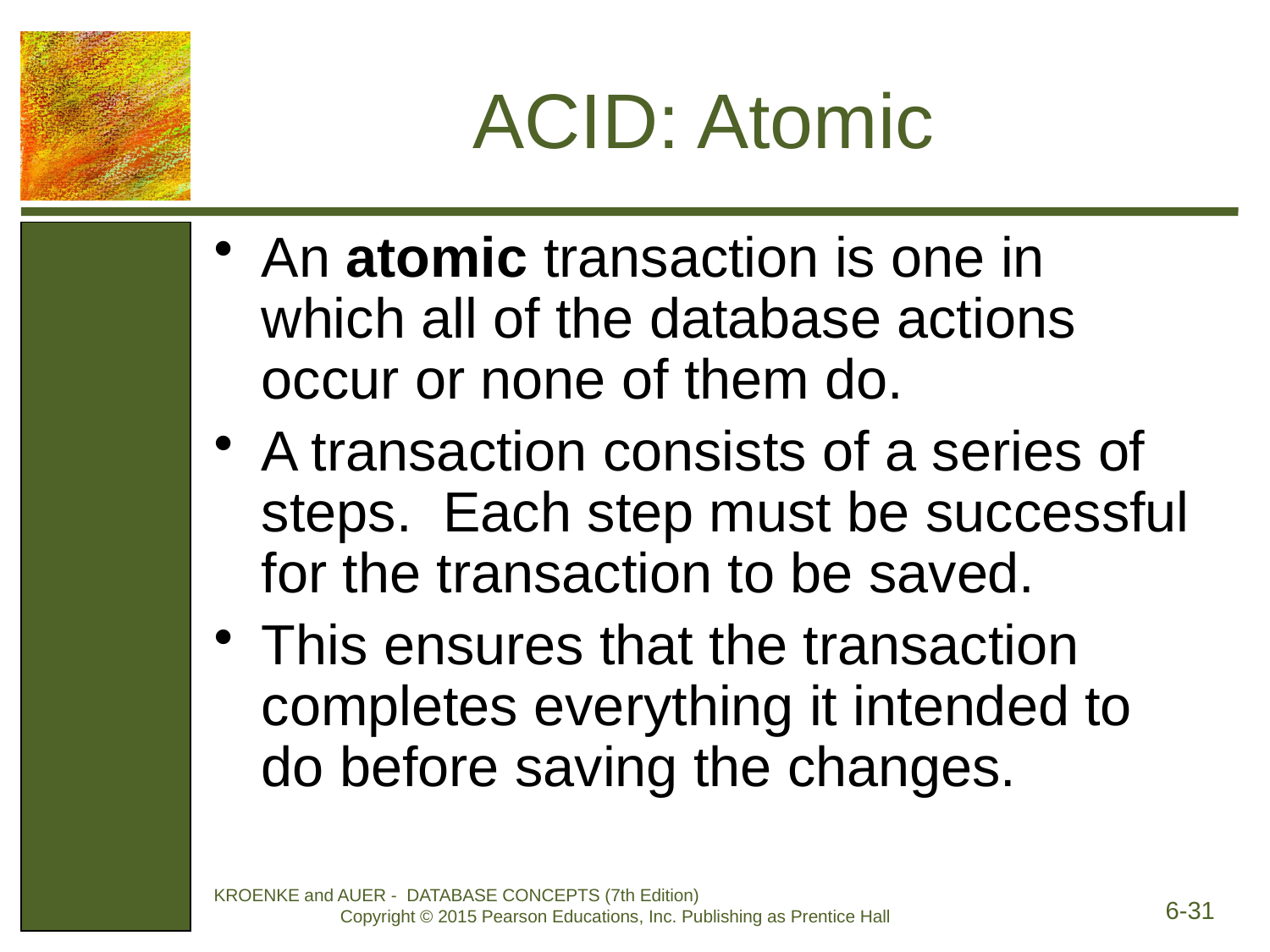

# ACID: Atomic
An atomic transaction is one in which all of the database actions occur or none of them do.
A transaction consists of a series of steps.  Each step must be successful for the transaction to be saved.
This ensures that the transaction completes everything it intended to do before saving the changes.

KROENKE and AUER -  DATABASE CONCEPTS (7th Edition)                                                                     Copyright © 2015 Pearson Educations, Inc. Publishing as Prentice Hall
6-31